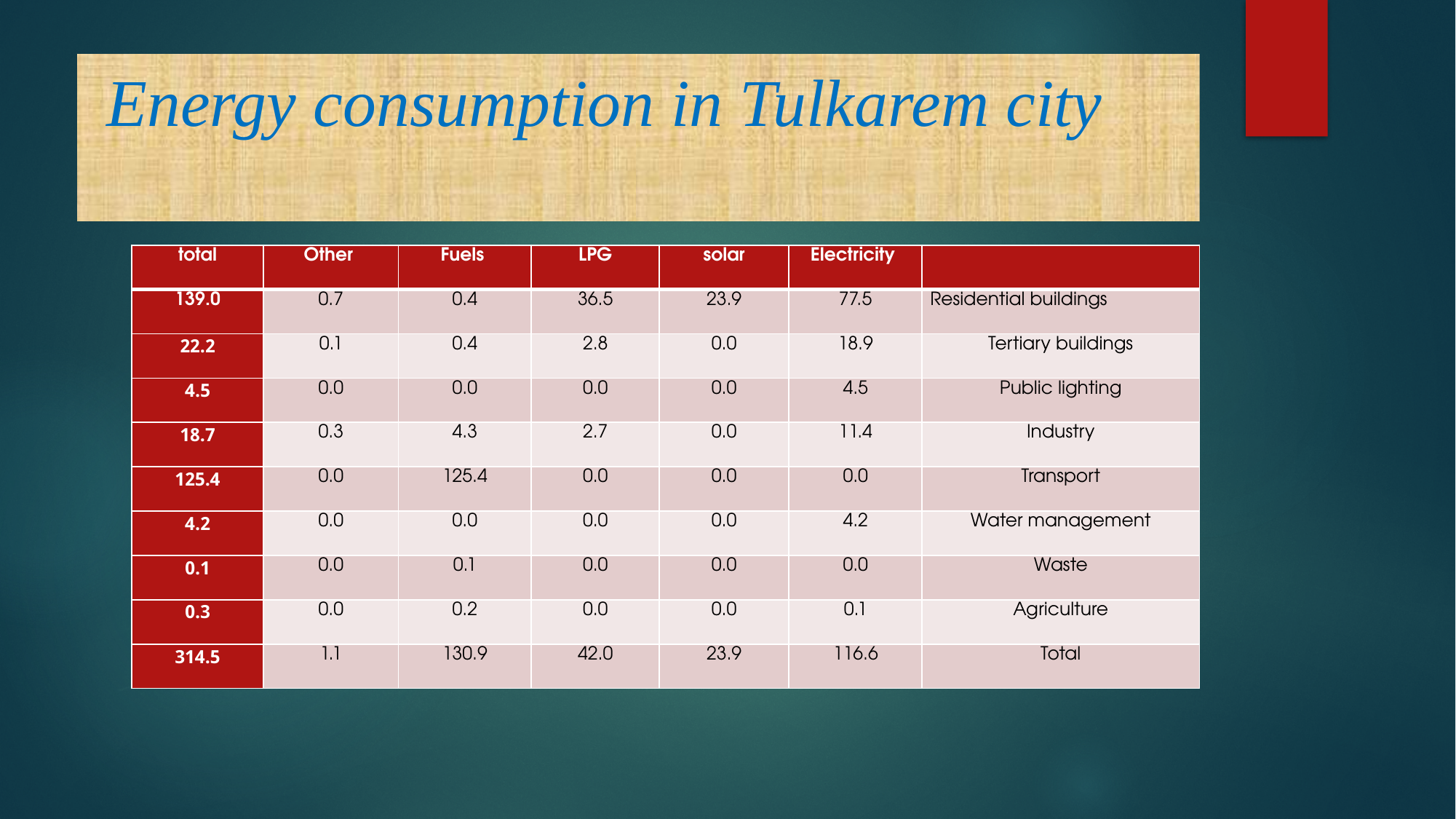

# Energy consumption in Tulkarem city
| total | Other | Fuels | LPG | solar | Electricity |  |
| --- | --- | --- | --- | --- | --- | --- |
| 139.0 | 0.7 | 0.4 | 36.5 | 23.9 | 77.5 | Residential buildings |
| 22.2 | 0.1 | 0.4 | 2.8 | 0.0 | 18.9 | Tertiary buildings |
| 4.5 | 0.0 | 0.0 | 0.0 | 0.0 | 4.5 | Public lighting |
| 18.7 | 0.3 | 4.3 | 2.7 | 0.0 | 11.4 | Industry |
| 125.4 | 0.0 | 125.4 | 0.0 | 0.0 | 0.0 | Transport |
| 4.2 | 0.0 | 0.0 | 0.0 | 0.0 | 4.2 | Water management |
| 0.1 | 0.0 | 0.1 | 0.0 | 0.0 | 0.0 | Waste |
| 0.3 | 0.0 | 0.2 | 0.0 | 0.0 | 0.1 | Agriculture |
| 314.5 | 1.1 | 130.9 | 42.0 | 23.9 | 116.6 | Total |